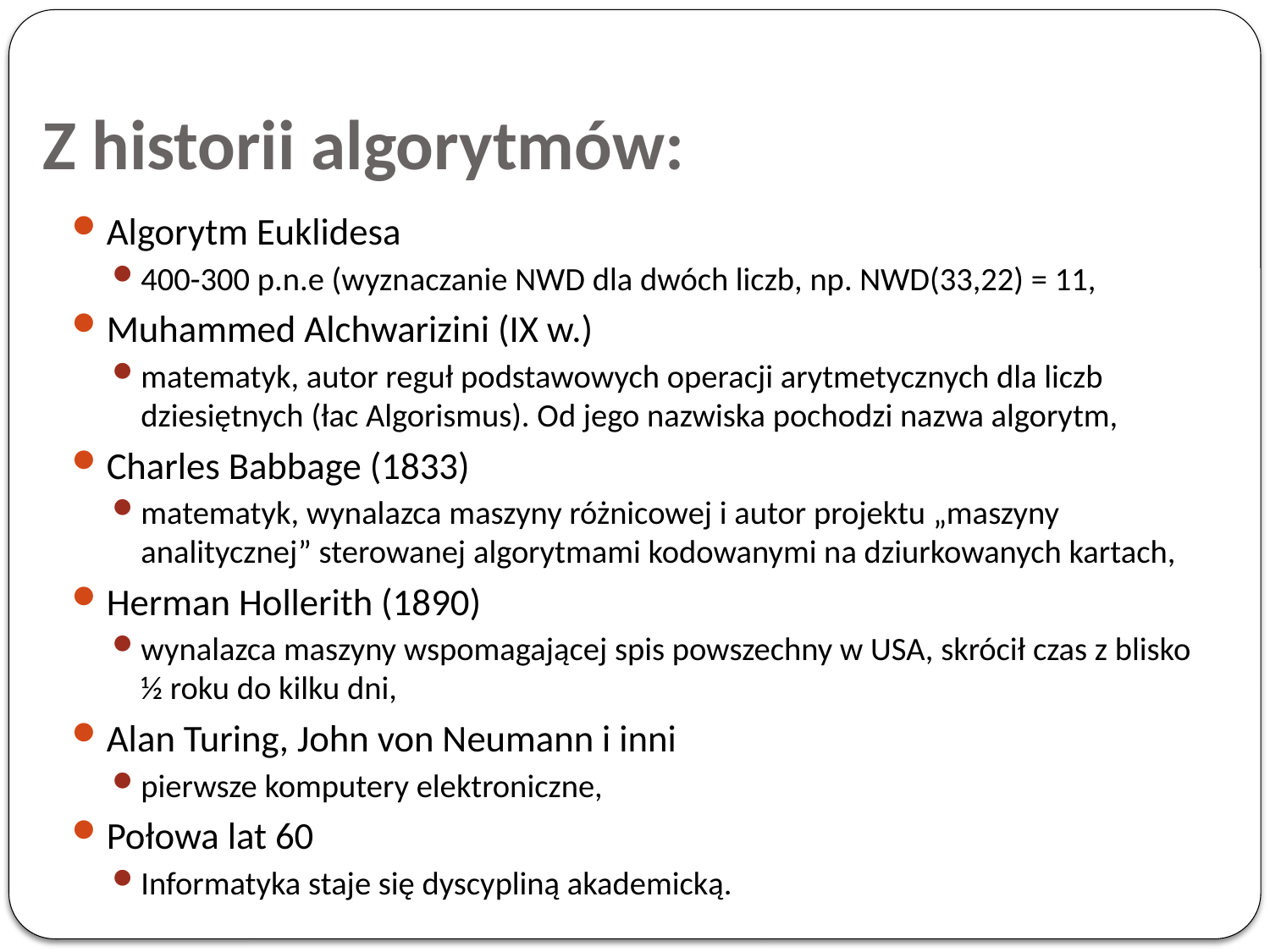

# Z historii algorytmów:
Algorytm Euklidesa
400-300 p.n.e (wyznaczanie NWD dla dwóch liczb, np. NWD(33,22) = 11,
Muhammed Alchwarizini (IX w.)
matematyk, autor reguł podstawowych operacji arytmetycznych dla liczb dziesiętnych (łac Algorismus). Od jego nazwiska pochodzi nazwa algorytm,
Charles Babbage (1833)
matematyk, wynalazca maszyny różnicowej i autor projektu „maszyny analitycznej” sterowanej algorytmami kodowanymi na dziurkowanych kartach,
Herman Hollerith (1890)
wynalazca maszyny wspomagającej spis powszechny w USA, skrócił czas z blisko ½ roku do kilku dni,
Alan Turing, John von Neumann i inni
pierwsze komputery elektroniczne,
Połowa lat 60
Informatyka staje się dyscypliną akademicką.